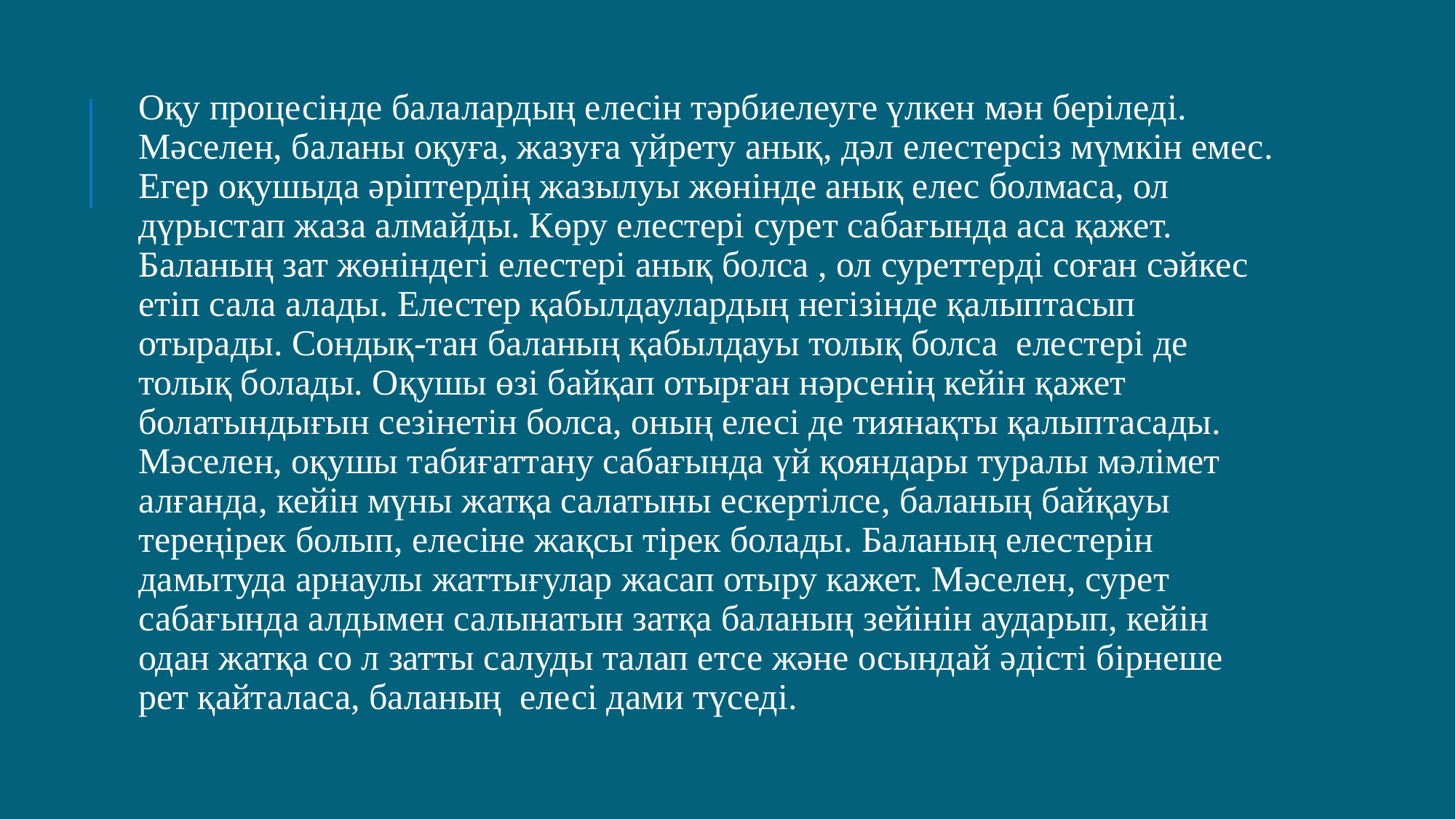

Оқу процесінде балалардың елесін тәрбиелеуге үлкен мән беріледі. Мәселен, баланы оқуға, жазуға үйрету анық, дәл елестерсіз мүмкін емес. Егер оқушыда әріптердің жазылуы жөнінде анық елес болмаса, ол дүрыстап жаза алмайды. Көру елестері сурет сабағында аса қажет. Баланың зат жөніндегі елестері анық болса , ол суреттерді соған сәйкес етіп сала алады. Елестер қабылдаулардың негізінде қалыптасып отырады. Сондық-тан баланың қабылдауы толық болса  елестері де толық болады. Оқушы өзі байқап отырған нәрсенің кейін қажет болатындығын сезінетін болса, оның елесі де тиянақты қалыптасады. Мәселен, оқушы табиғаттану сабағында үй қояндары туралы мәлімет алғанда, кейін мүны жатқа салатыны ескертілсе, баланың байқауы тереңірек болып, елесіне жақсы тірек болады. Баланың елестерін дамытуда арнаулы жаттығулар жасап отыру кажет. Мәселен, сурет сабағында алдымен салынатын затқа баланың зейінін аударып, кейін одан жатқа со л затты салуды талап етсе және осындай әдісті бірнеше рет қайталаса, баланың  елесі дами түседі.